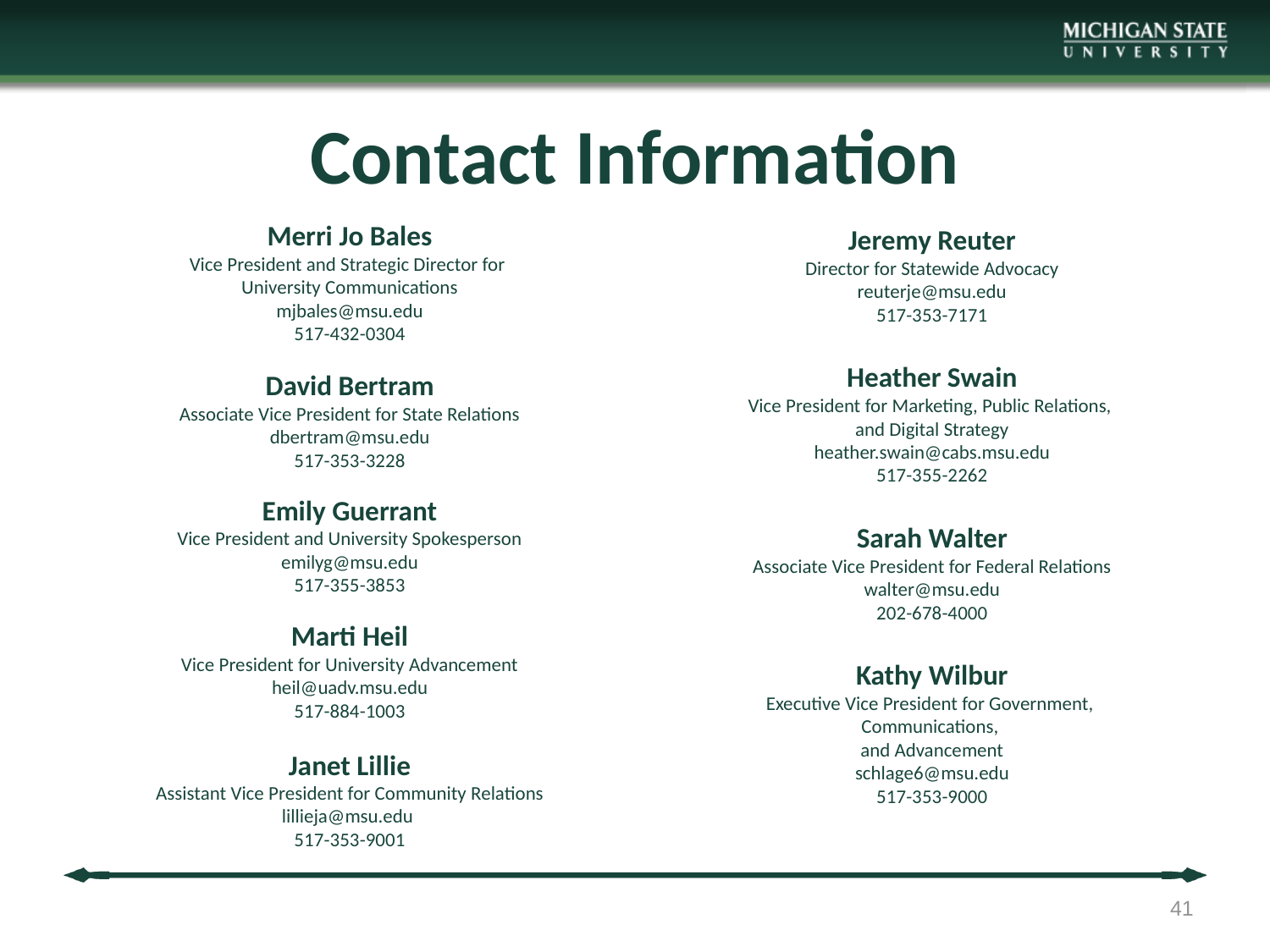

# Contact Information
Merri Jo Bales
Vice President and Strategic Director for
University Communications
mjbales@msu.edu
517-432-0304

David Bertram
Associate Vice President for State Relations
dbertram@msu.edu
517-353-3228

Emily Guerrant
Vice President and University Spokesperson
emilyg@msu.edu
517-355-3853

Marti Heil
Vice President for University Advancement
heil@uadv.msu.edu
517-884-1003

Janet Lillie
Assistant Vice President for Community Relations
lillieja@msu.edu
517-353-9001

Jeremy Reuter
Director for Statewide Advocacy
reuterje@msu.edu
517-353-7171

Heather Swain
Vice President for Marketing, Public Relations,
and Digital Strategy
heather.swain@cabs.msu.edu
517-355-2262

Sarah Walter
Associate Vice President for Federal Relations
walter@msu.edu
202-678-4000

Kathy Wilbur
Executive Vice President for Government,
Communications,
and Advancement
schlage6@msu.edu
517-353-9000

41